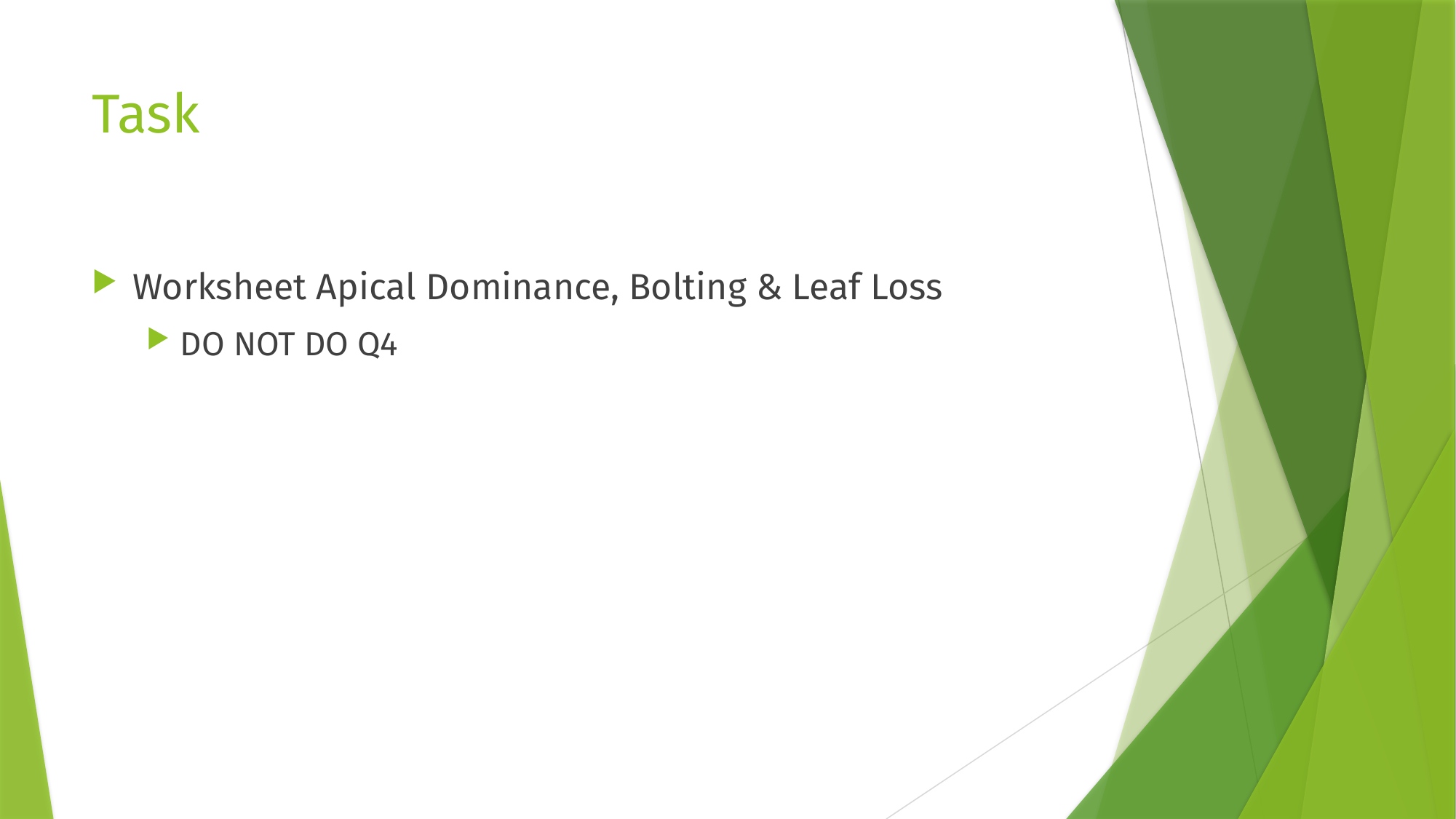

# Task
Worksheet Apical Dominance, Bolting & Leaf Loss
DO NOT DO Q4